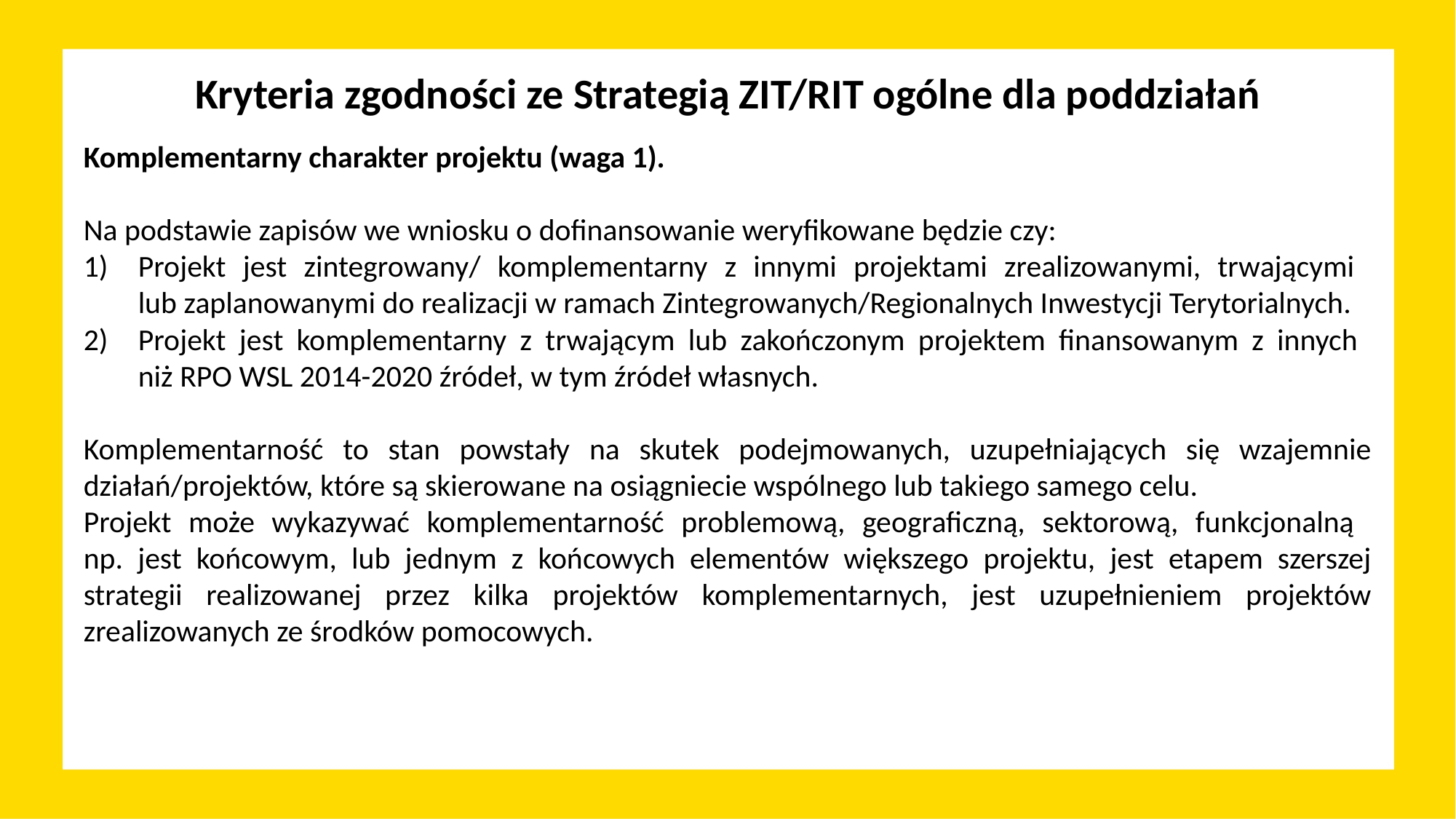

# Kryteria zgodności ze Strategią ZIT/RIT ogólne dla poddziałań
Komplementarny charakter projektu (waga 1).

Na podstawie zapisów we wniosku o dofinansowanie weryfikowane będzie czy:
Projekt jest zintegrowany/ komplementarny z innymi projektami zrealizowanymi, trwającymi
lub zaplanowanymi do realizacji w ramach Zintegrowanych/Regionalnych Inwestycji Terytorialnych.
Projekt jest komplementarny z trwającym lub zakończonym projektem finansowanym z innych
niż RPO WSL 2014-2020 źródeł, w tym źródeł własnych.

Komplementarność to stan powstały na skutek podejmowanych, uzupełniających się wzajemnie działań/projektów, które są skierowane na osiągniecie wspólnego lub takiego samego celu.
Projekt może wykazywać komplementarność problemową, geograficzną, sektorową, funkcjonalną
np. jest końcowym, lub jednym z końcowych elementów większego projektu, jest etapem szerszej strategii realizowanej przez kilka projektów komplementarnych, jest uzupełnieniem projektów zrealizowanych ze środków pomocowych.